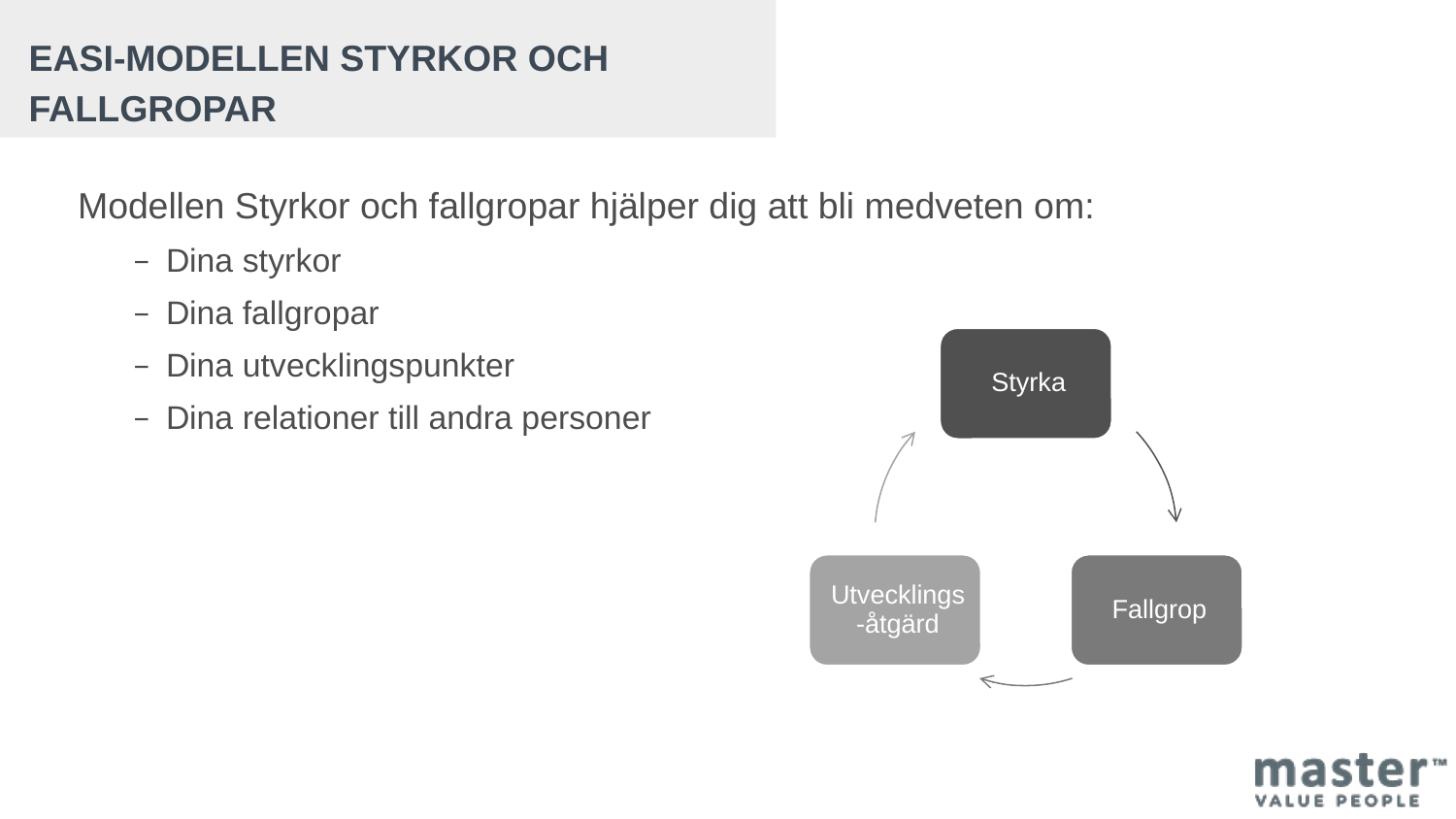

EASI-modellen Styrkor och fallgropar

Modellen Styrkor och fallgropar hjälper dig att bli medveten om:
Dina styrkor
Dina fallgropar
Dina utvecklingspunkter
Dina relationer till andra personer

Styrka
Fallgrop
Utvecklings-åtgärd